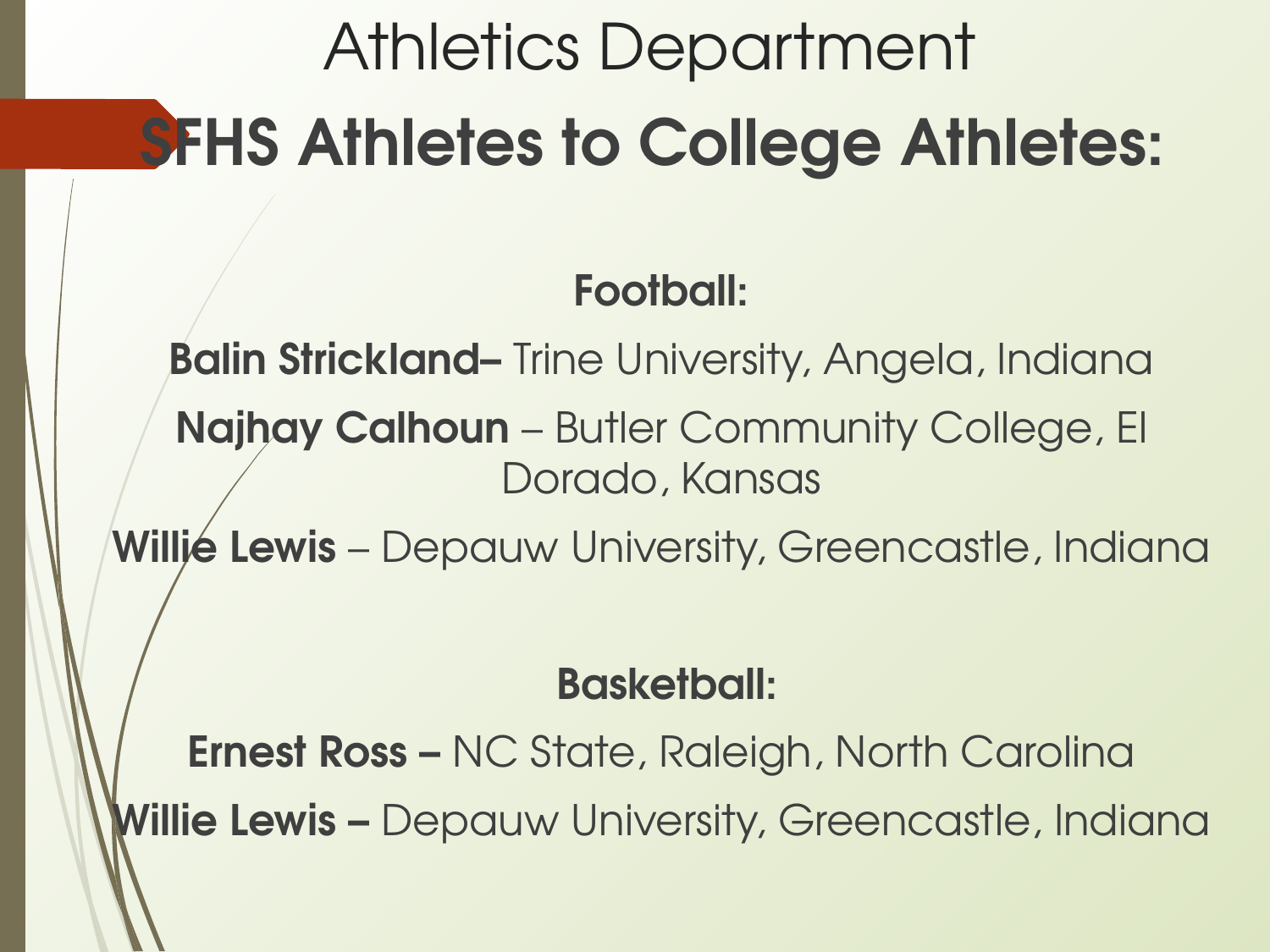

# Athletics Department
SFHS Athletes to College Athletes:

Football:
Balin Strickland– Trine University, Angela, Indiana
Najhay Calhoun – Butler Community College, El Dorado, Kansas
Willie Lewis – Depauw University, Greencastle, Indiana

 Basketball:
Ernest Ross – NC State, Raleigh, North Carolina
Willie Lewis – Depauw University, Greencastle, Indiana